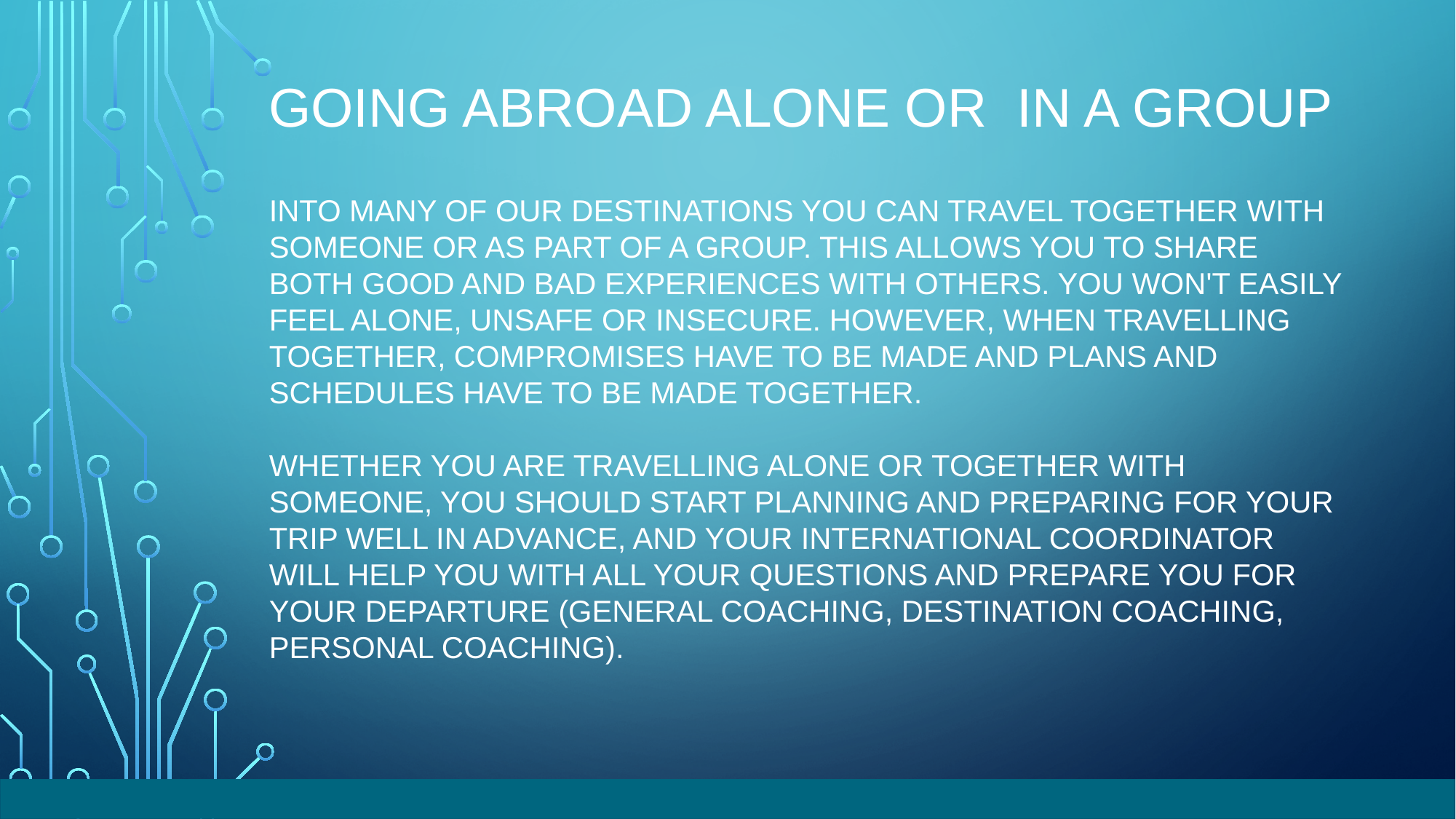

# GOING ABROAD ALONE OR  IN A GROUP
INTO MANY OF OUR DESTINATIONS YOU CAN TRAVEL TOGETHER WITH SOMEONE OR AS PART OF A GROUP. THIS ALLOWS YOU TO SHARE BOTH GOOD AND BAD EXPERIENCES WITH OTHERS. YOU WON'T EASILY FEEL ALONE, UNSAFE OR INSECURE. HOWEVER, WHEN TRAVELLING TOGETHER, COMPROMISES HAVE TO BE MADE AND PLANS AND SCHEDULES HAVE TO BE MADE TOGETHER.

WHETHER YOU ARE TRAVELLING ALONE OR TOGETHER WITH SOMEONE, YOU SHOULD START PLANNING AND PREPARING FOR YOUR TRIP WELL IN ADVANCE, AND YOUR INTERNATIONAL COORDINATOR WILL HELP YOU WITH ALL YOUR QUESTIONS AND PREPARE YOU FOR YOUR DEPARTURE (GENERAL COACHING, DESTINATION COACHING, PERSONAL COACHING).